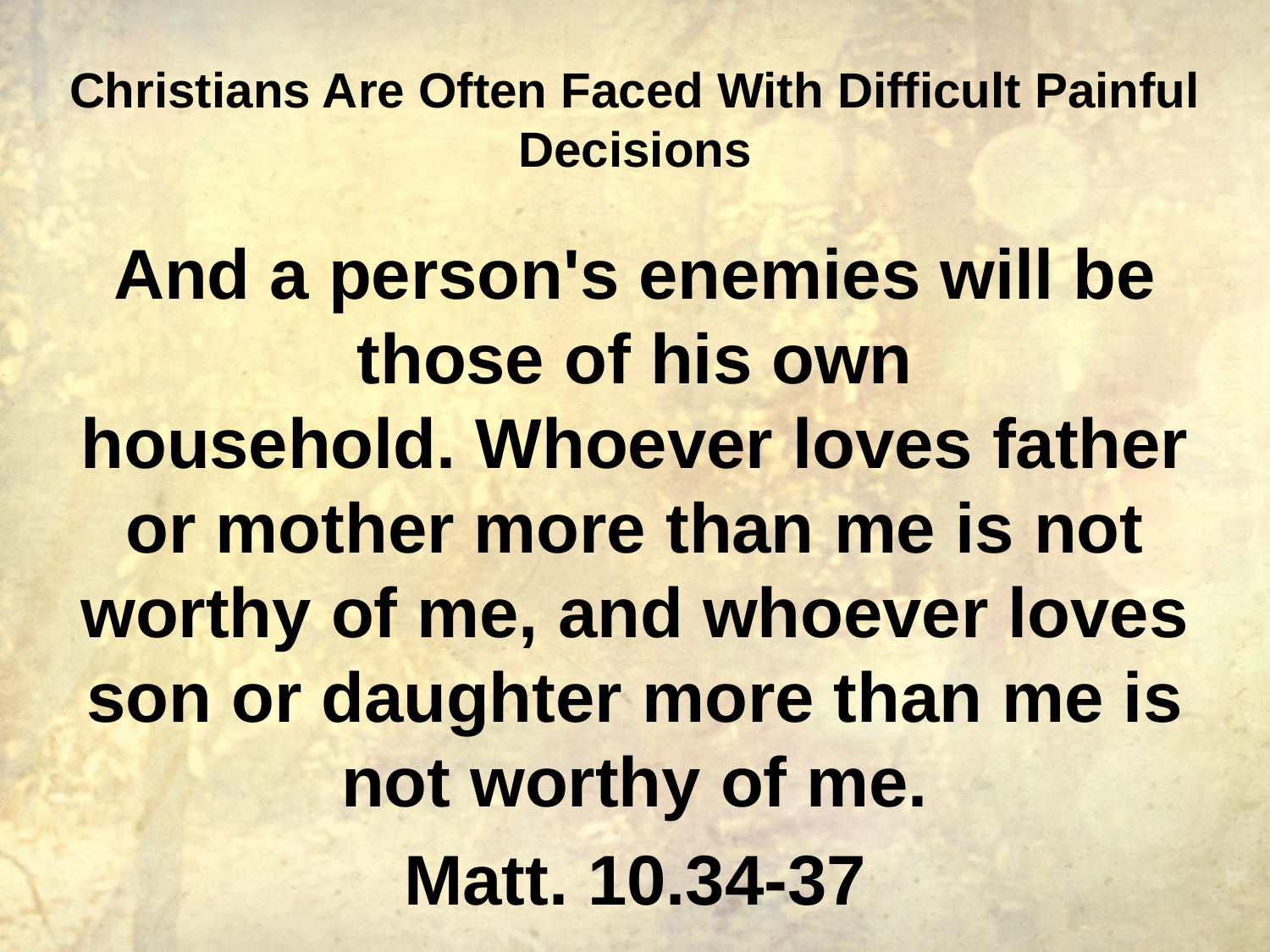

# Christians Are Often Faced With Difficult Painful Decisions
And a person's enemies will be those of his own household. Whoever loves father or mother more than me is not worthy of me, and whoever loves son or daughter more than me is not worthy of me.
Matt. 10.34-37